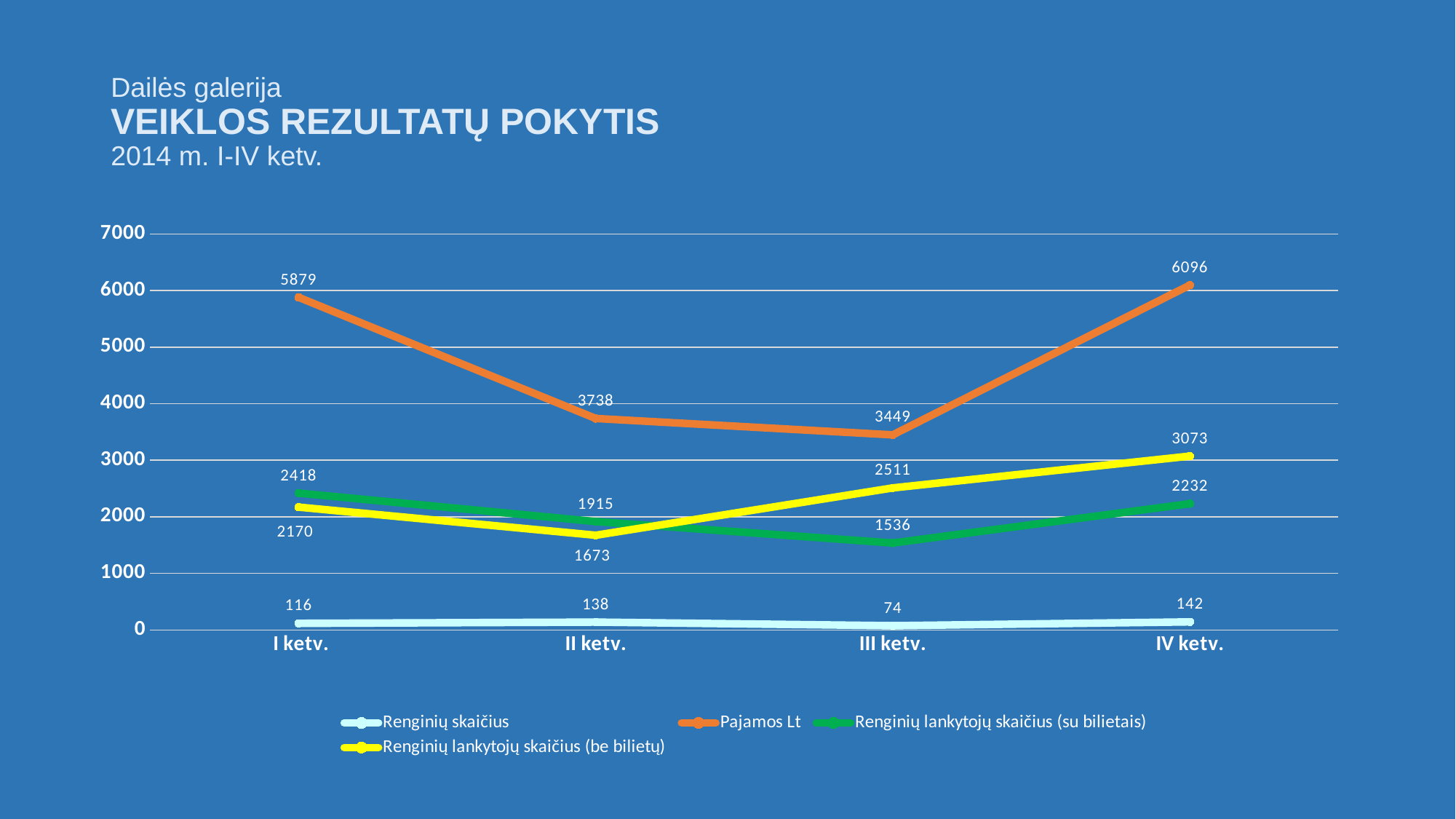

# Dailės galerija VEIKLOS REZULTATŲ POKYTIS 2014 m. I-IV ketv.

### Chart

| Category | Renginių skaičius | Pajamos Lt | Renginių lankytojų skaičius (su bilietais) | Renginių lankytojų skaičius (be bilietų) |
|---|---|---|---|---|
|  I ketv. | 116.0 | 5879.0 | 2418.0 | 2170.0 |
| II ketv. | 138.0 | 3738.0 | 1915.0 | 1673.0 |
| III ketv. | 74.0 | 3449.0 | 1536.0 | 2511.0 |
| IV ketv. | 142.0 | 6096.0 | 2232.0 | 3073.0 |